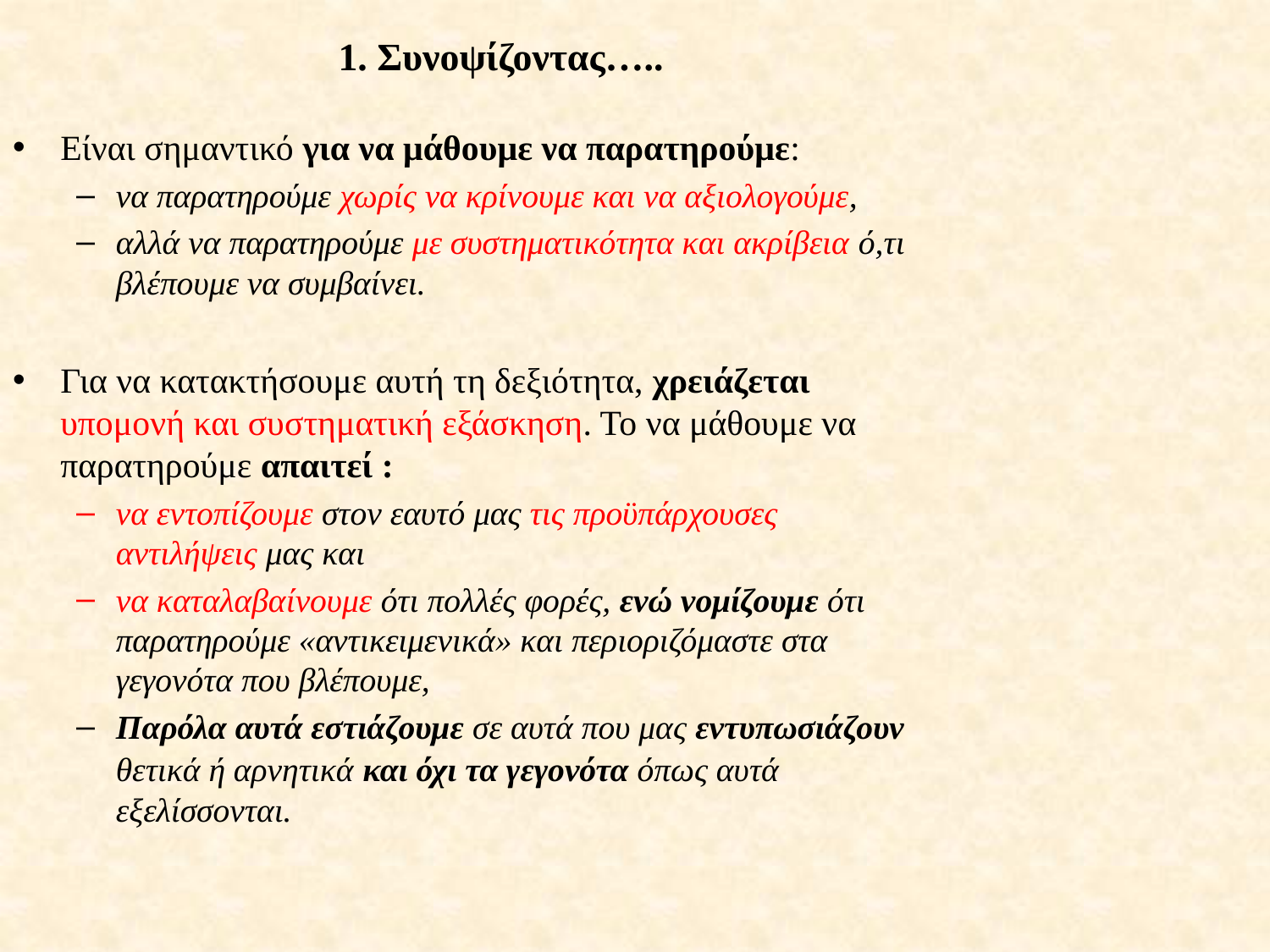

# 1. Συνοψίζοντας…..
Είναι σημαντικό για να μάθουμε να παρατηρούμε:
να παρατηρούμε χωρίς να κρίνουμε και να αξιολογούμε,
αλλά να παρατηρούμε με συστηματικότητα και ακρίβεια ό,τι βλέπουμε να συμβαίνει.

Για να κατακτήσουμε αυτή τη δεξιότητα, χρειάζεται υπομονή και συστηματική εξάσκηση. Το να μάθουμε να παρατηρούμε απαιτεί :
να εντοπίζουμε στον εαυτό μας τις προϋπάρχουσες αντιλήψεις μας και
να καταλαβαίνουμε ότι πολλές φορές, ενώ νομίζουμε ότι παρατηρούμε «αντικειμενικά» και περιοριζόμαστε στα γεγονότα που βλέπουμε,
Παρόλα αυτά εστιάζουμε σε αυτά που μας εντυπωσιάζουν θετικά ή αρνητικά και όχι τα γεγονότα όπως αυτά εξελίσσονται.